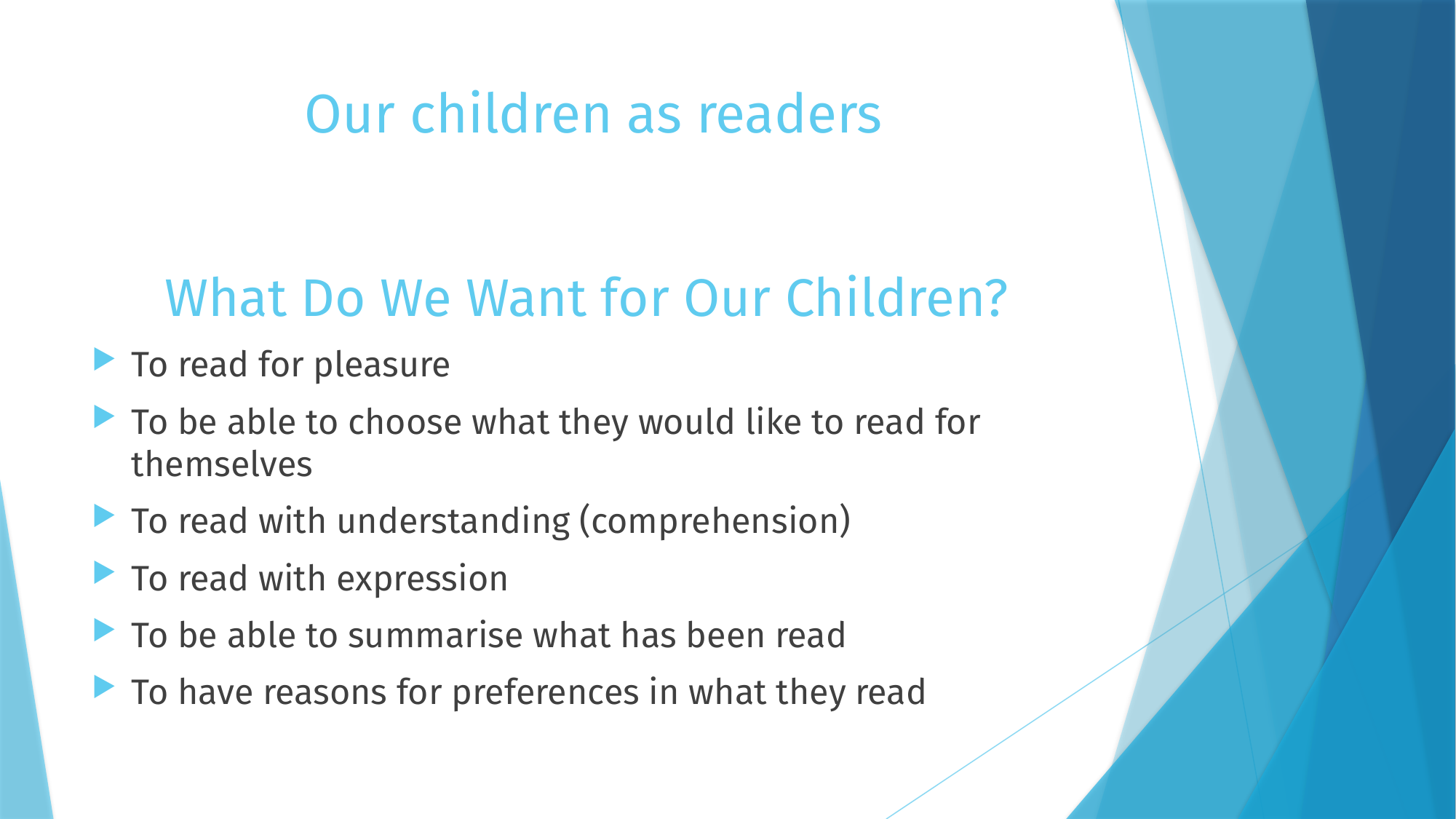

# Our children as readers
What Do We Want for Our Children?
To read for pleasure
To be able to choose what they would like to read for themselves
To read with understanding (comprehension)
To read with expression
To be able to summarise what has been read
To have reasons for preferences in what they read